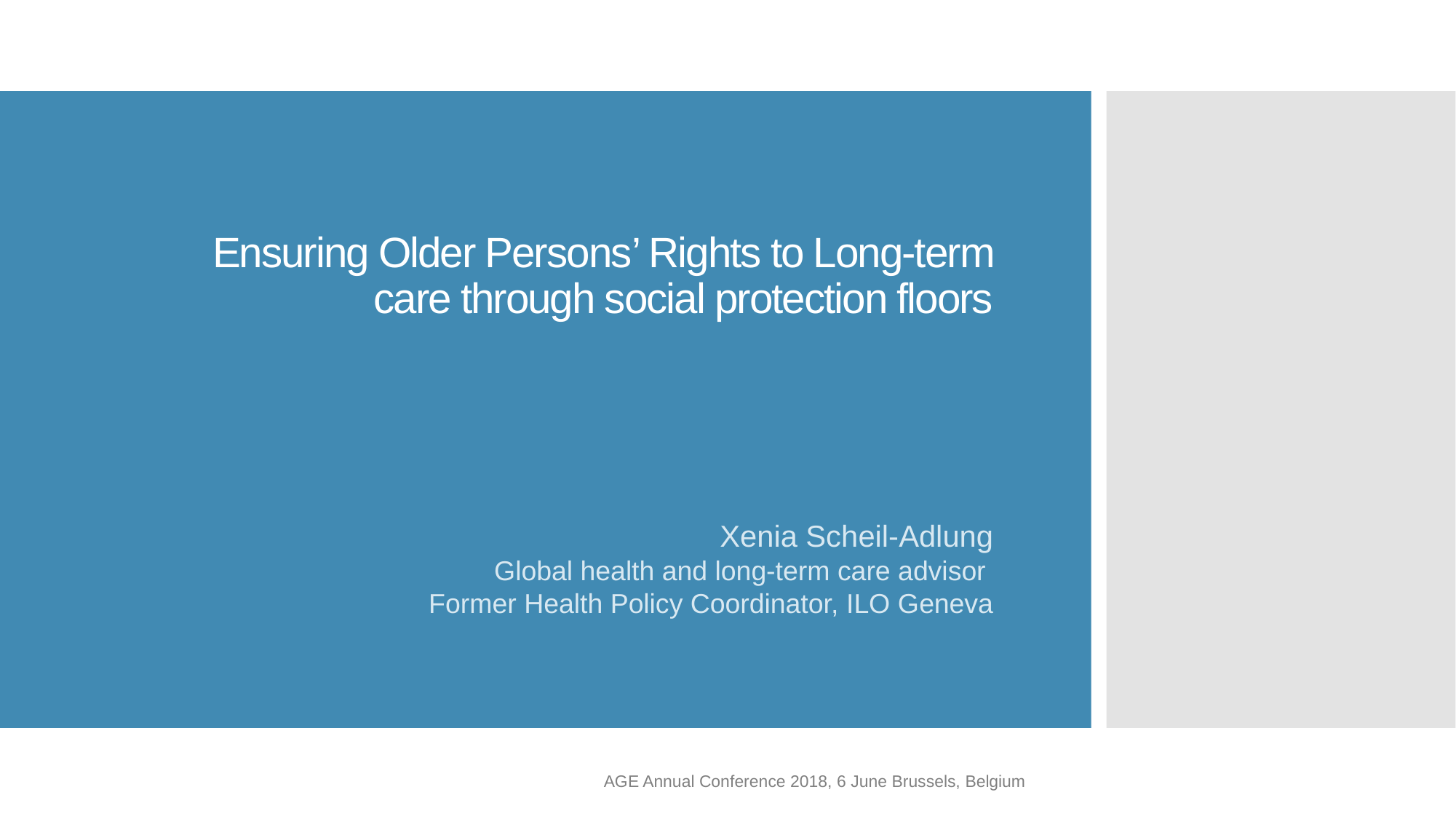

# Ensuring Older Persons’ Rights to Long-term care through social protection floors
Xenia Scheil-Adlung
Global health and long-term care advisor
Former Health Policy Coordinator, ILO Geneva
AGE Annual Conference 2018, 6 June Brussels, Belgium